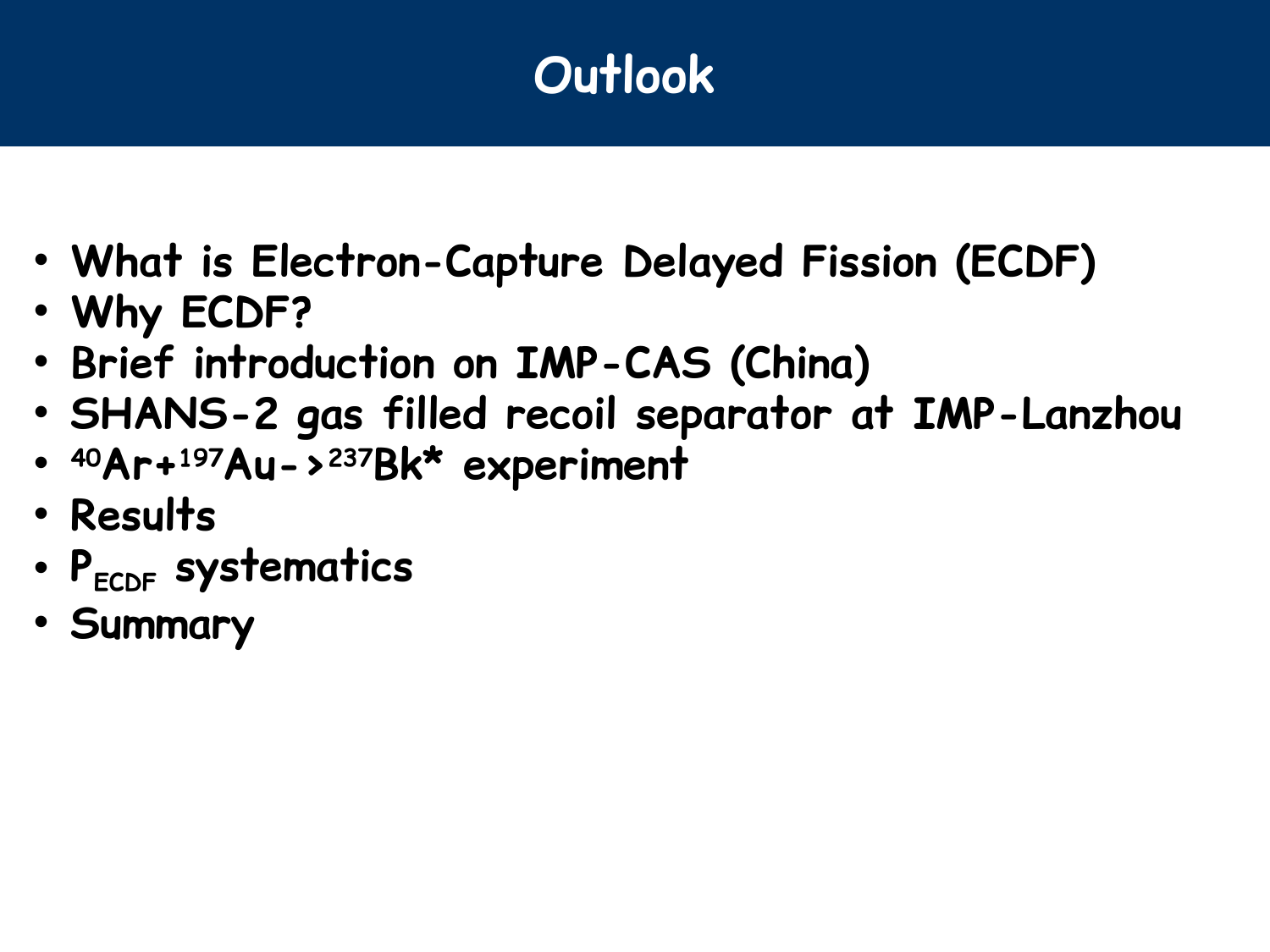

# Outlook
What is Electron-Capture Delayed Fission (ECDF)
Why ECDF?
Brief introduction on IMP-CAS (China)
SHANS-2 gas filled recoil separator at IMP-Lanzhou
40Ar+197Au->237Bk* experiment
Results
PECDF systematics
Summary